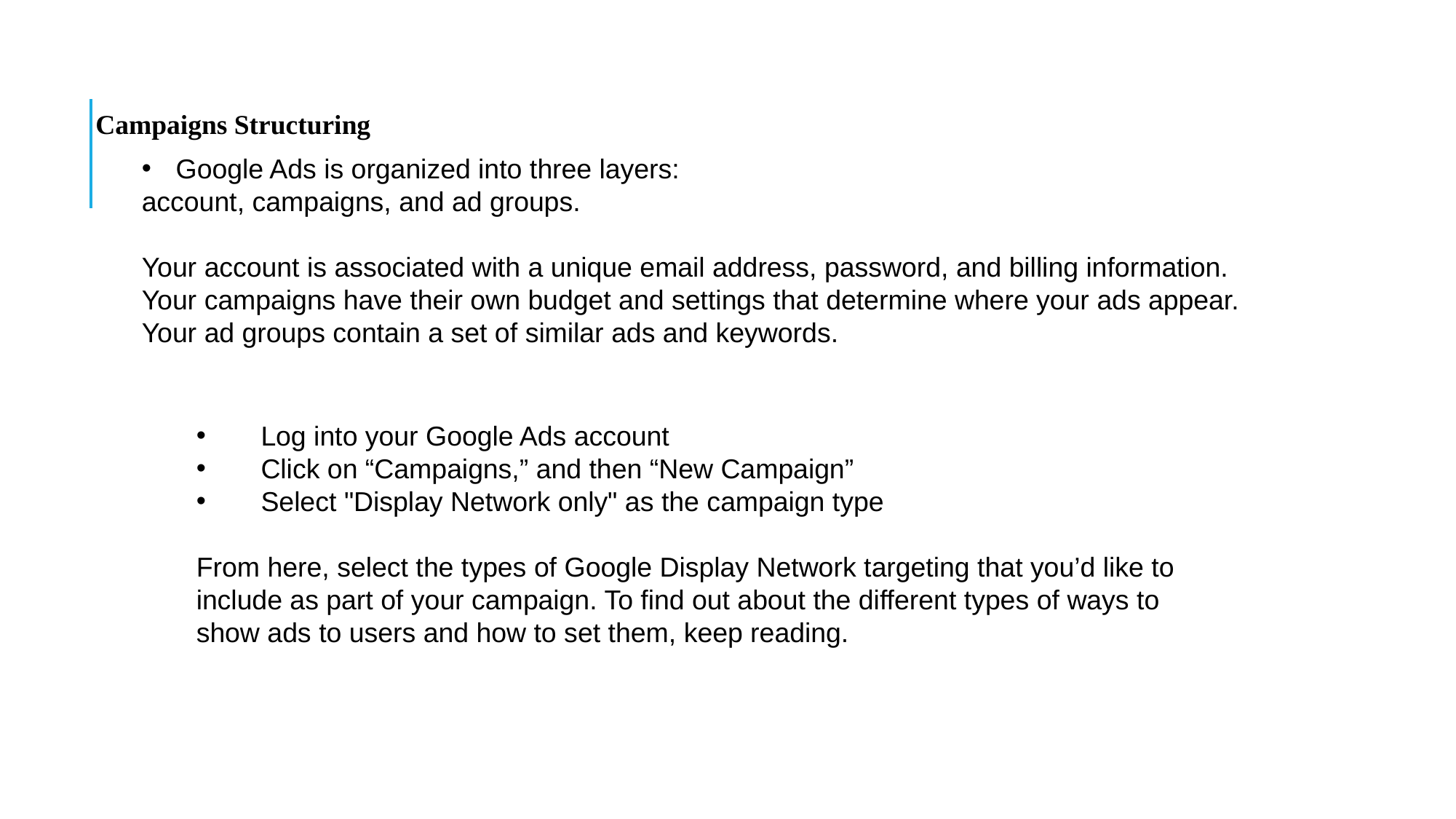

Campaigns Structuring
Google Ads is organized into three layers:
account, campaigns, and ad groups.

Your account is associated with a unique email address, password, and billing information. Your campaigns have their own budget and settings that determine where your ads appear. Your ad groups contain a set of similar ads and keywords.

    Log into your Google Ads account
    Click on “Campaigns,” and then “New Campaign”
    Select "Display Network only" as the campaign type

From here, select the types of Google Display Network targeting that you’d like to include as part of your campaign. To find out about the different types of ways to show ads to users and how to set them, keep reading.